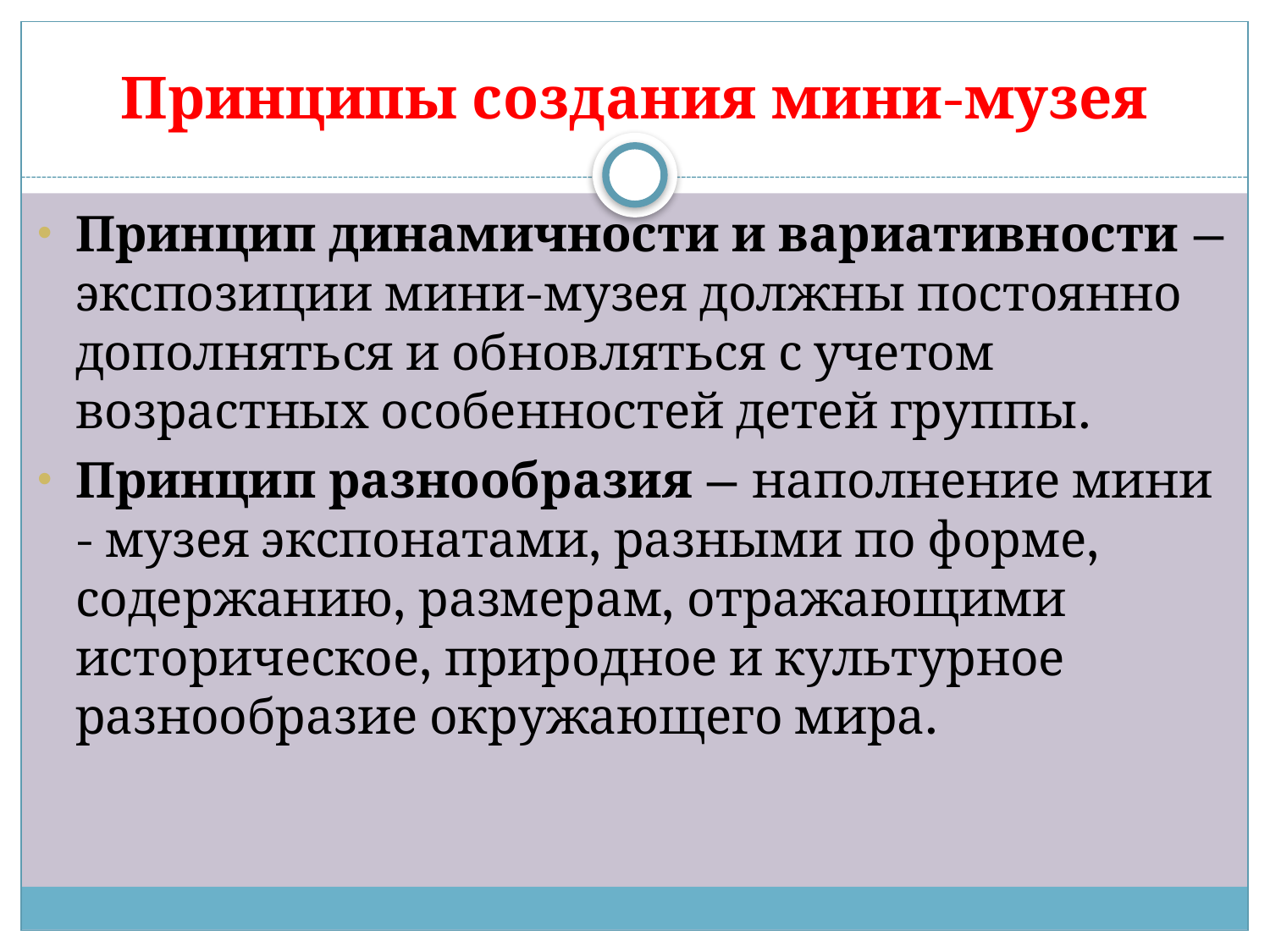

# Принципы создания мини-музея
Принцип динамичности и вариативности – экспозиции мини-музея должны постоянно дополняться и обновляться с учетом возрастных особенностей детей группы.
Принцип разнообразия – наполнение мини - музея экспонатами, разными по форме, содержанию, размерам, отражающими историческое, природное и культурное разнообразие окружающего мира.